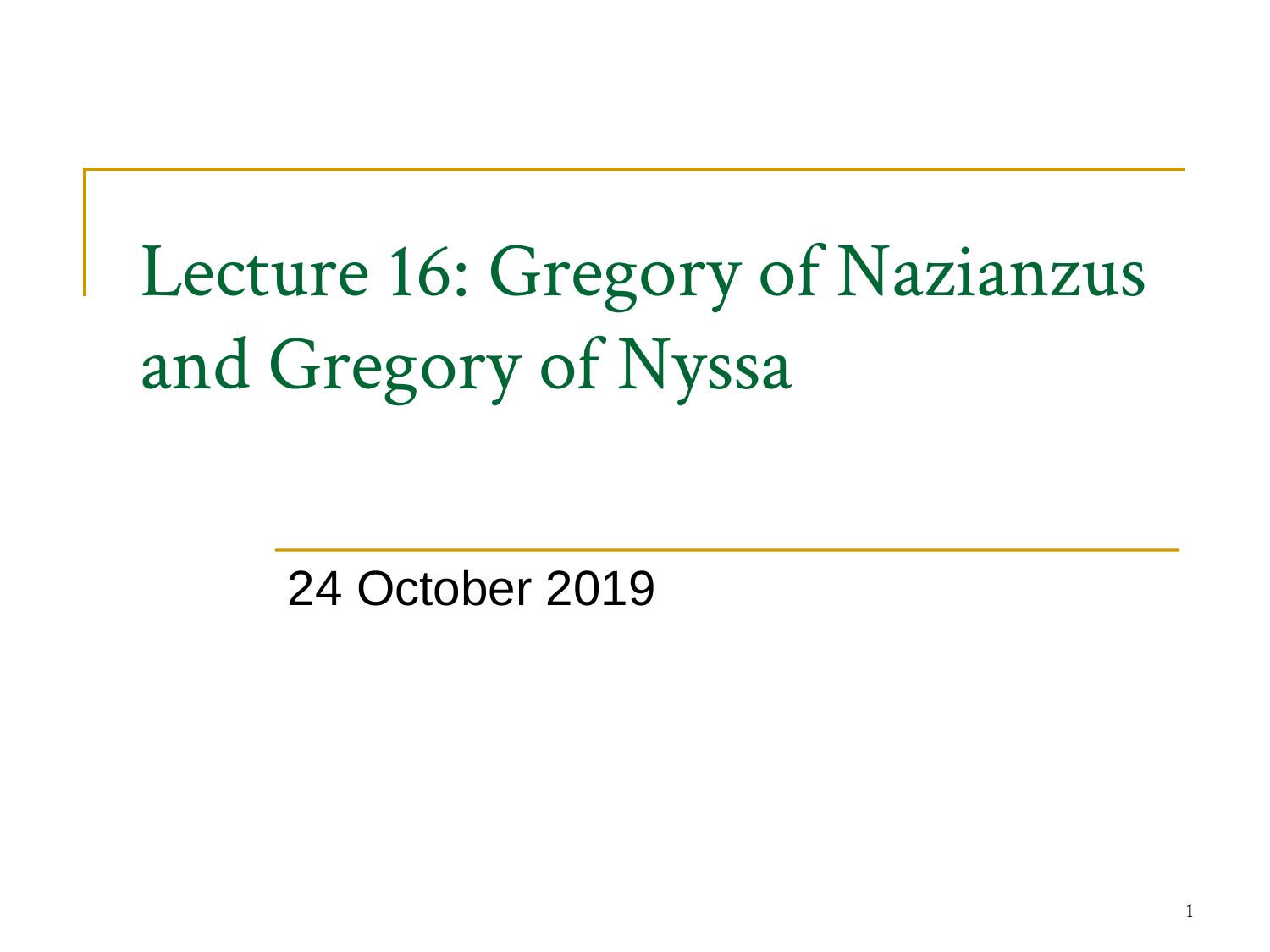

# Lecture 16: Gregory of Nazianzus and Gregory of Nyssa
24 October 2019
1